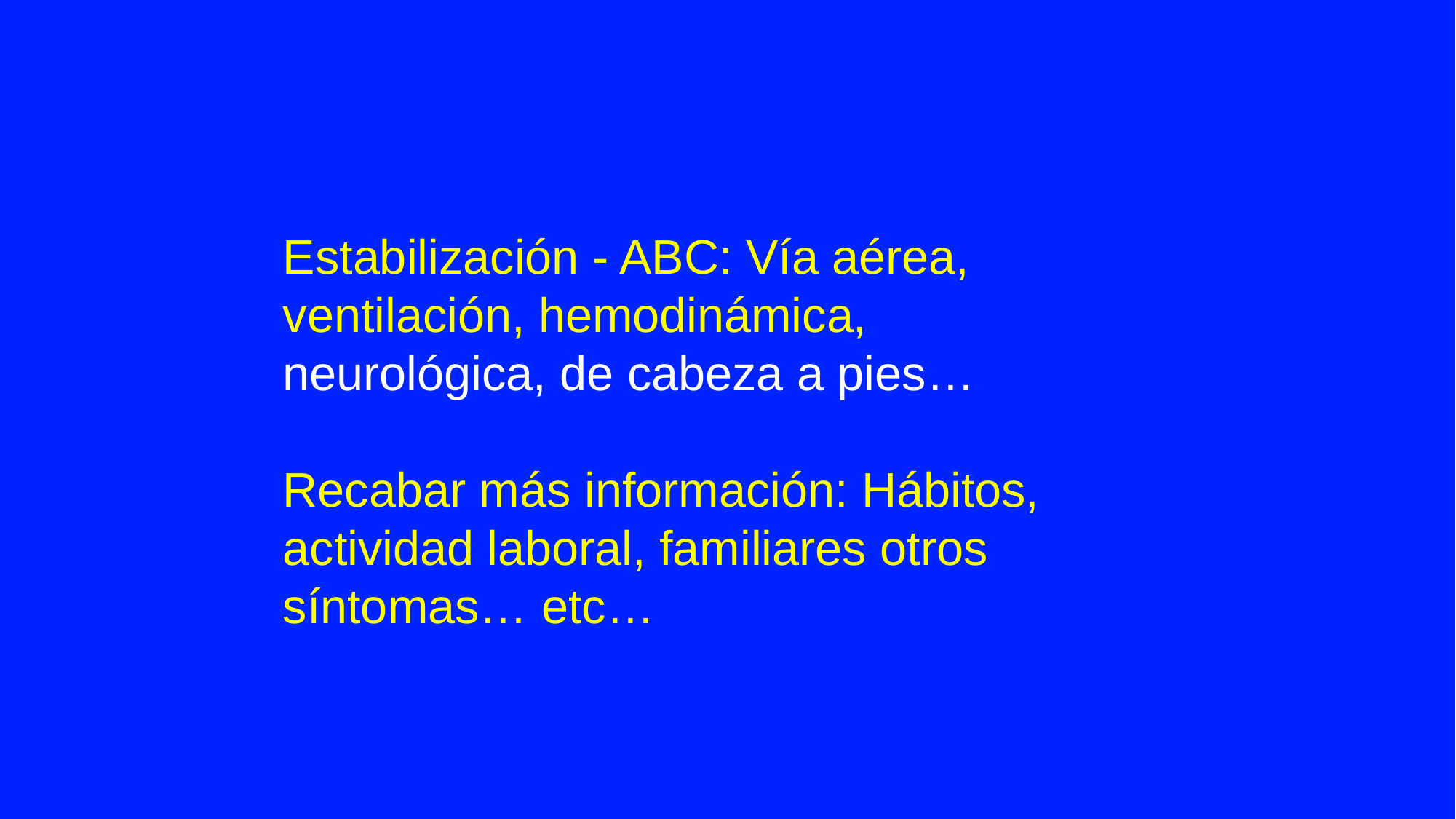

Estabilización - ABC: Vía aérea, ventilación, hemodinámica, neurológica, de cabeza a pies…

Recabar más información: Hábitos, actividad laboral, familiares otros síntomas… etc…